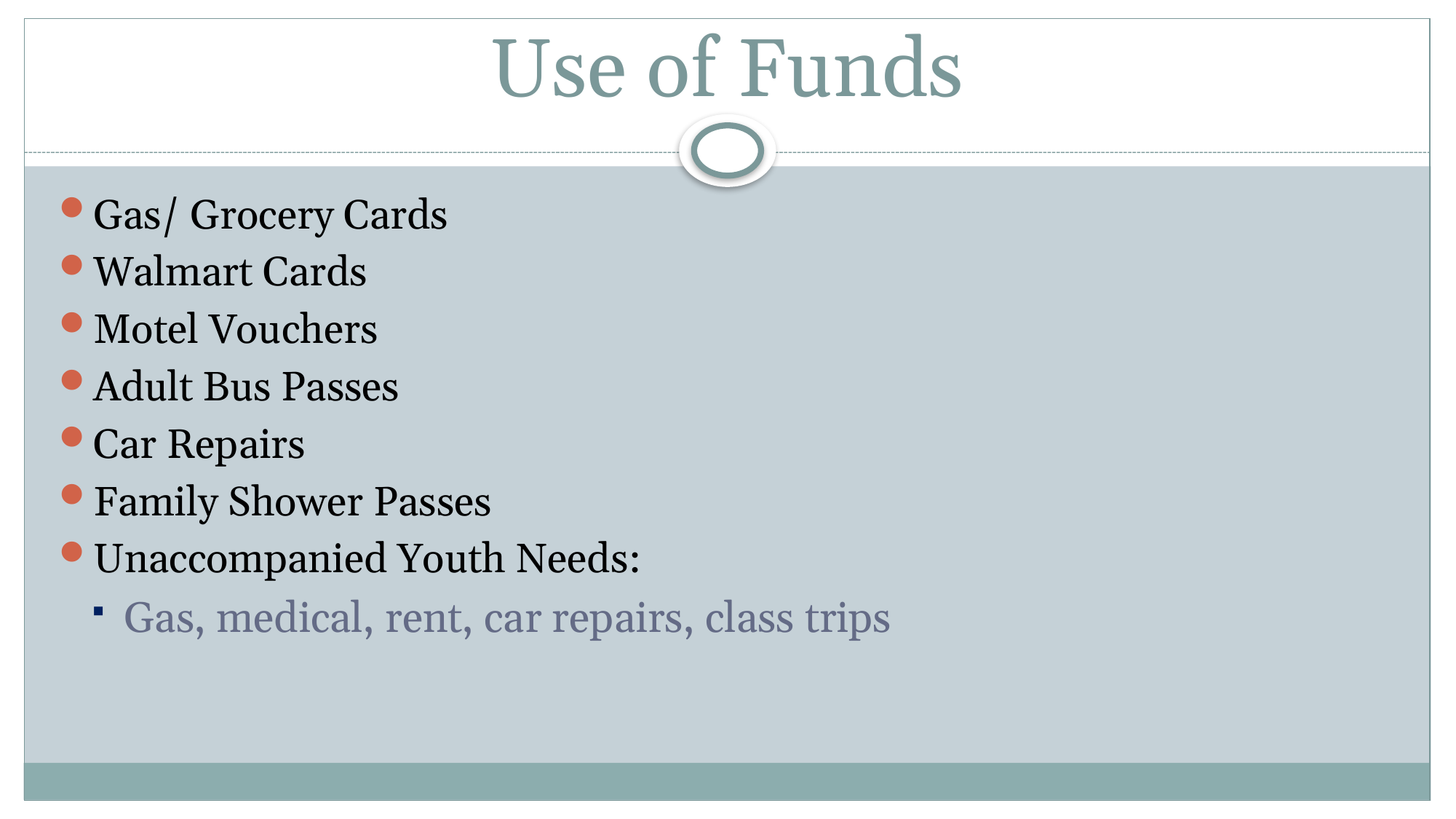

# Use of Funds
Gas/ Grocery Cards
Walmart Cards
Motel Vouchers
Adult Bus Passes
Car Repairs
Family Shower Passes
Unaccompanied Youth Needs:
Gas, medical, rent, car repairs, class trips